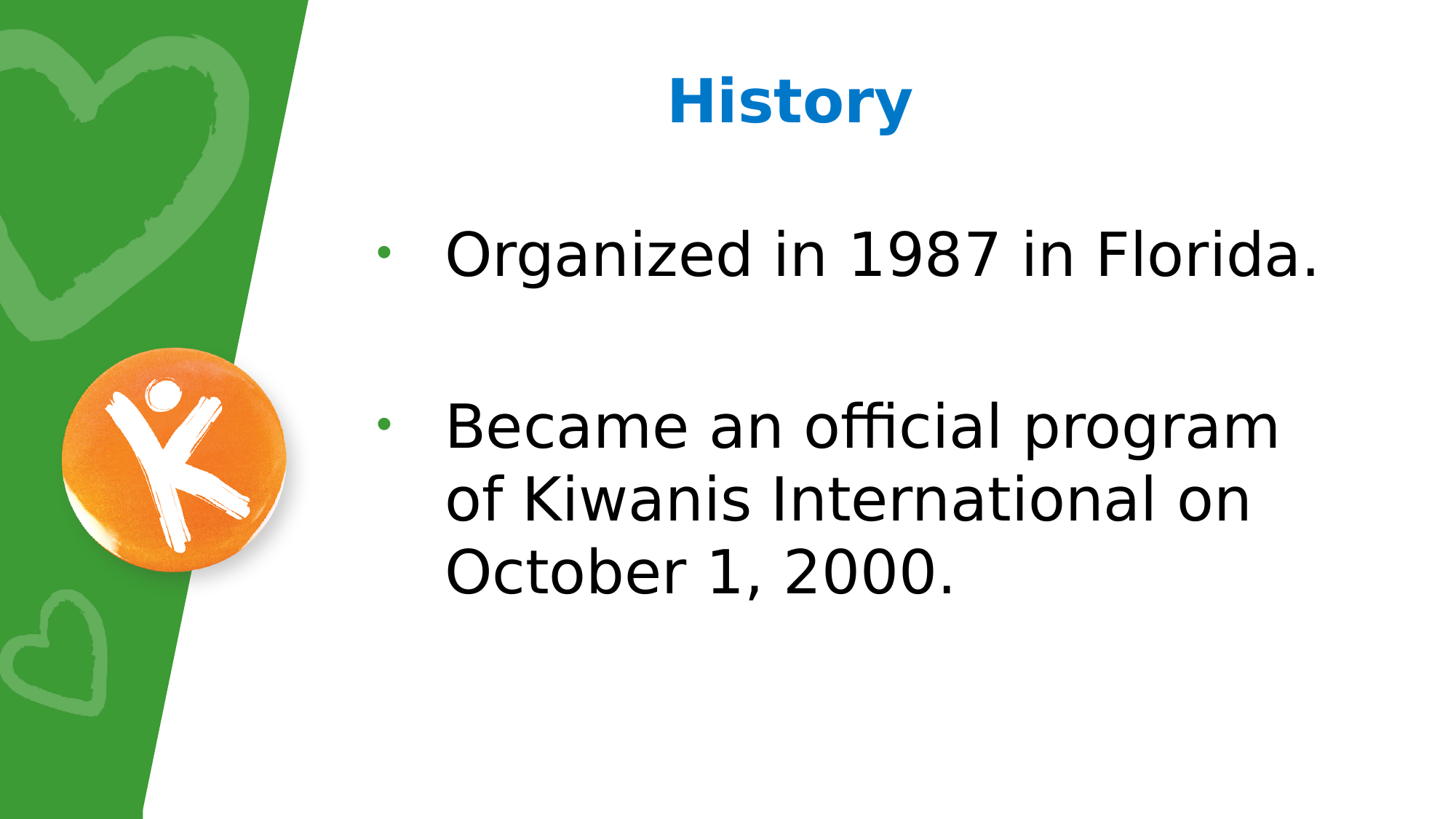

# History
Organized in 1987 in Florida.

Became an official program of Kiwanis International on October 1, 2000.